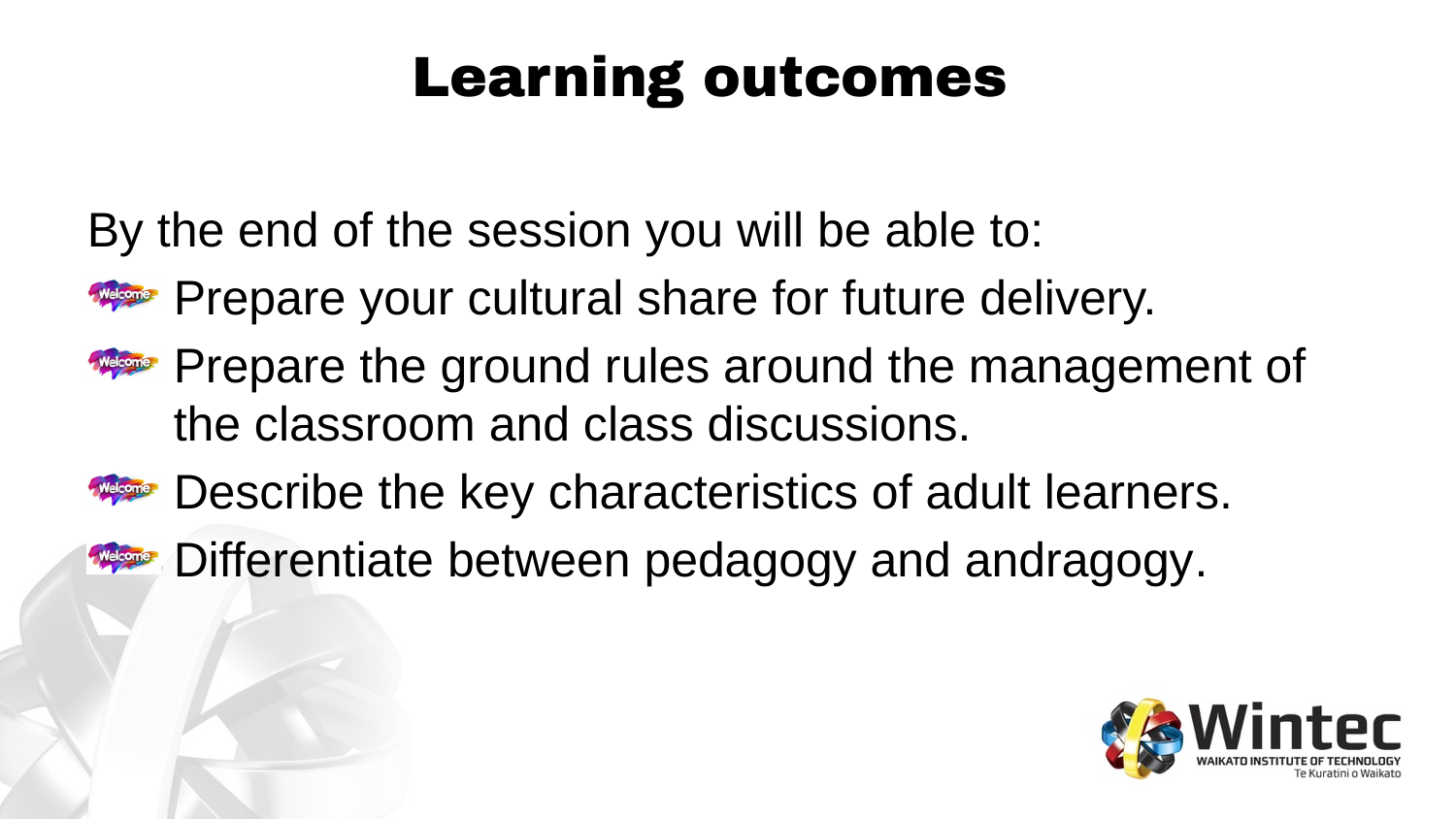

# Learning outcomes
By the end of the session you will be able to:
Prepare your cultural share for future delivery.
Prepare the ground rules around the management of the classroom and class discussions.
Describe the key characteristics of adult learners.
Differentiate between pedagogy and andragogy.